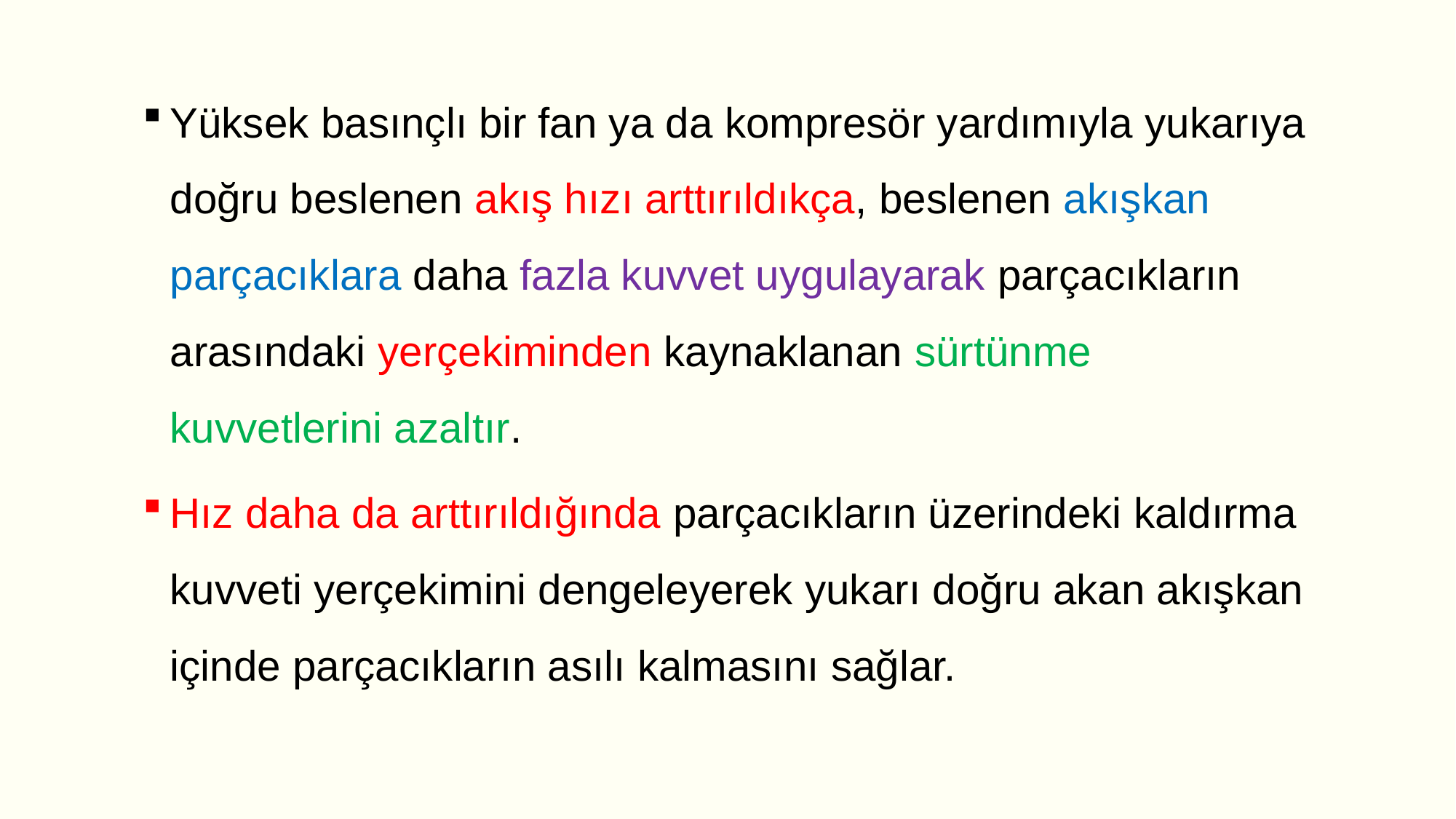

Yüksek basınçlı bir fan ya da kompresör yardımıyla yukarıya doğru beslenen akış hızı arttırıldıkça, beslenen akışkan parçacıklara daha fazla kuvvet uygulayarak parçacıkların arasındaki yerçekiminden kaynaklanan sürtünme kuvvetlerini azaltır.
Hız daha da arttırıldığında parçacıkların üzerindeki kaldırma kuvveti yerçekimini dengeleyerek yukarı doğru akan akışkan içinde parçacıkların asılı kalmasını sağlar.